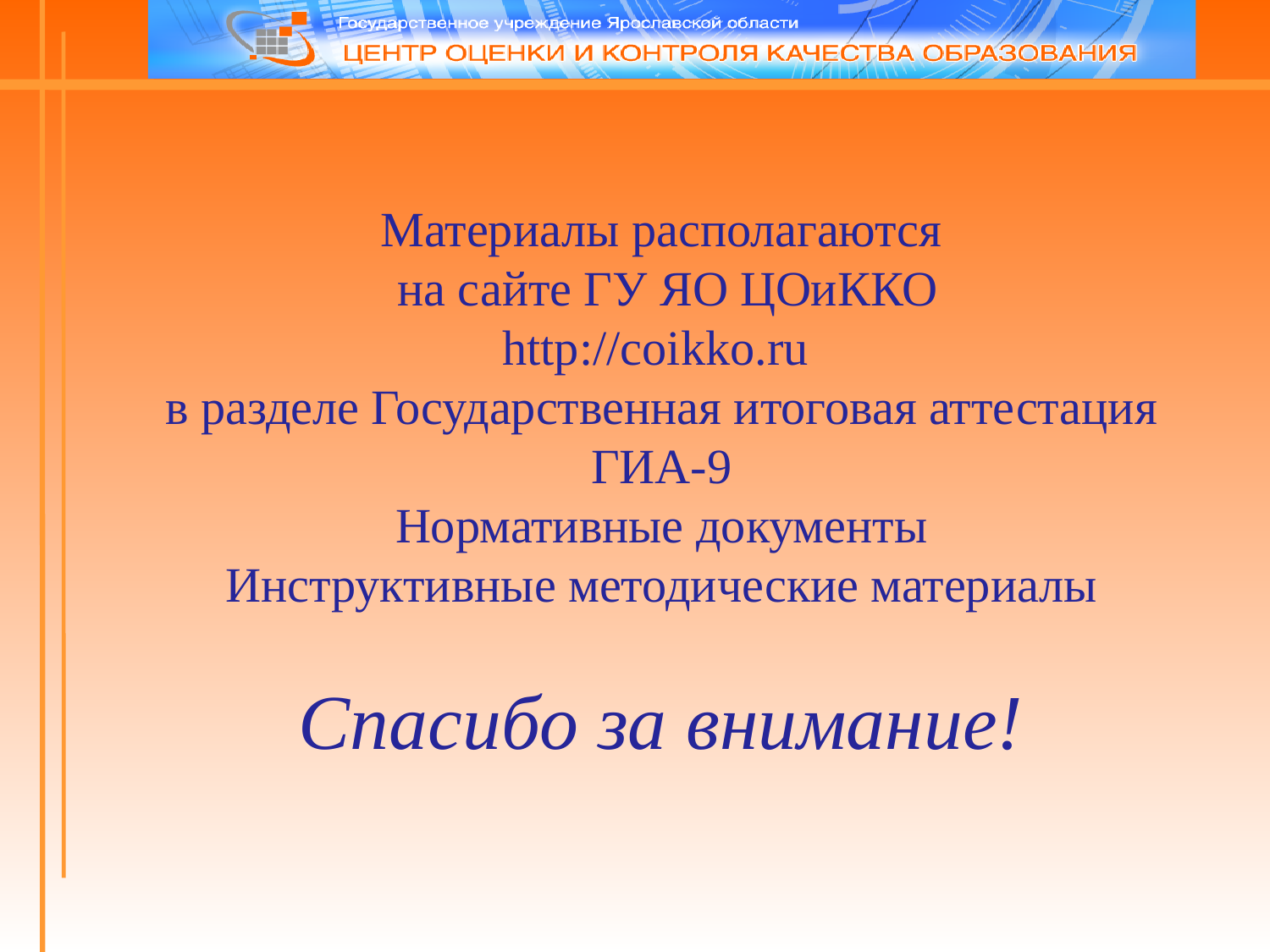

Материалы располагаются
 на сайте ГУ ЯО ЦОиККО
http://coikko.ru
в разделе Государственная итоговая аттестация ГИА-9
Нормативные документы
 Инструктивные методические материалы

Спасибо за внимание!